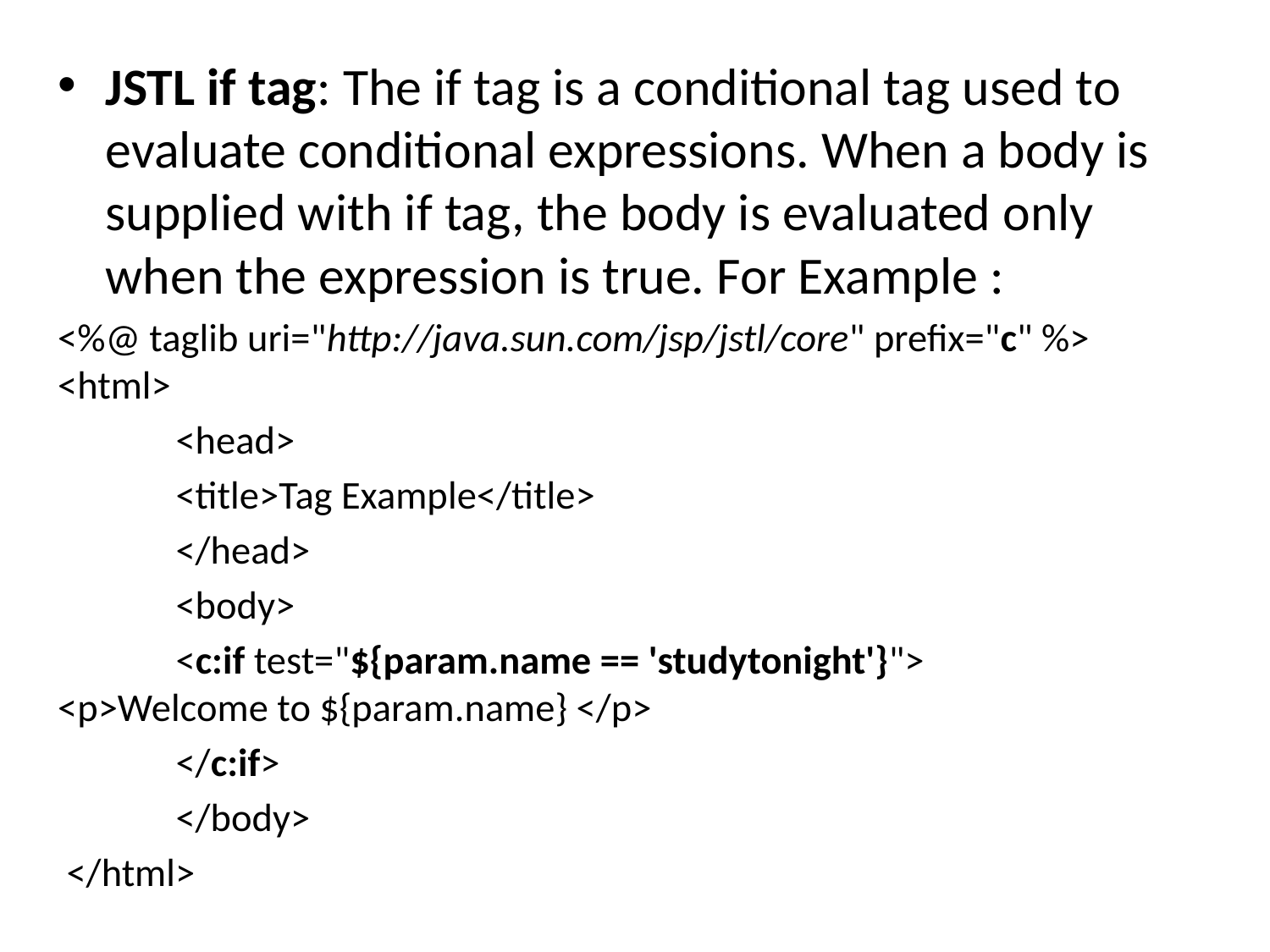

JSTL if tag: The if tag is a conditional tag used to evaluate conditional expressions. When a body is supplied with if tag, the body is evaluated only when the expression is true. For Example :
<%@ taglib uri="http://java.sun.com/jsp/jstl/core" prefix="c" %> <html>
	<head>
		<title>Tag Example</title>
	</head>
	<body>
		<c:if test="${param.name == 'studytonight'}"> 			<p>Welcome to ${param.name} </p>
		</c:if>
	</body>
 </html>